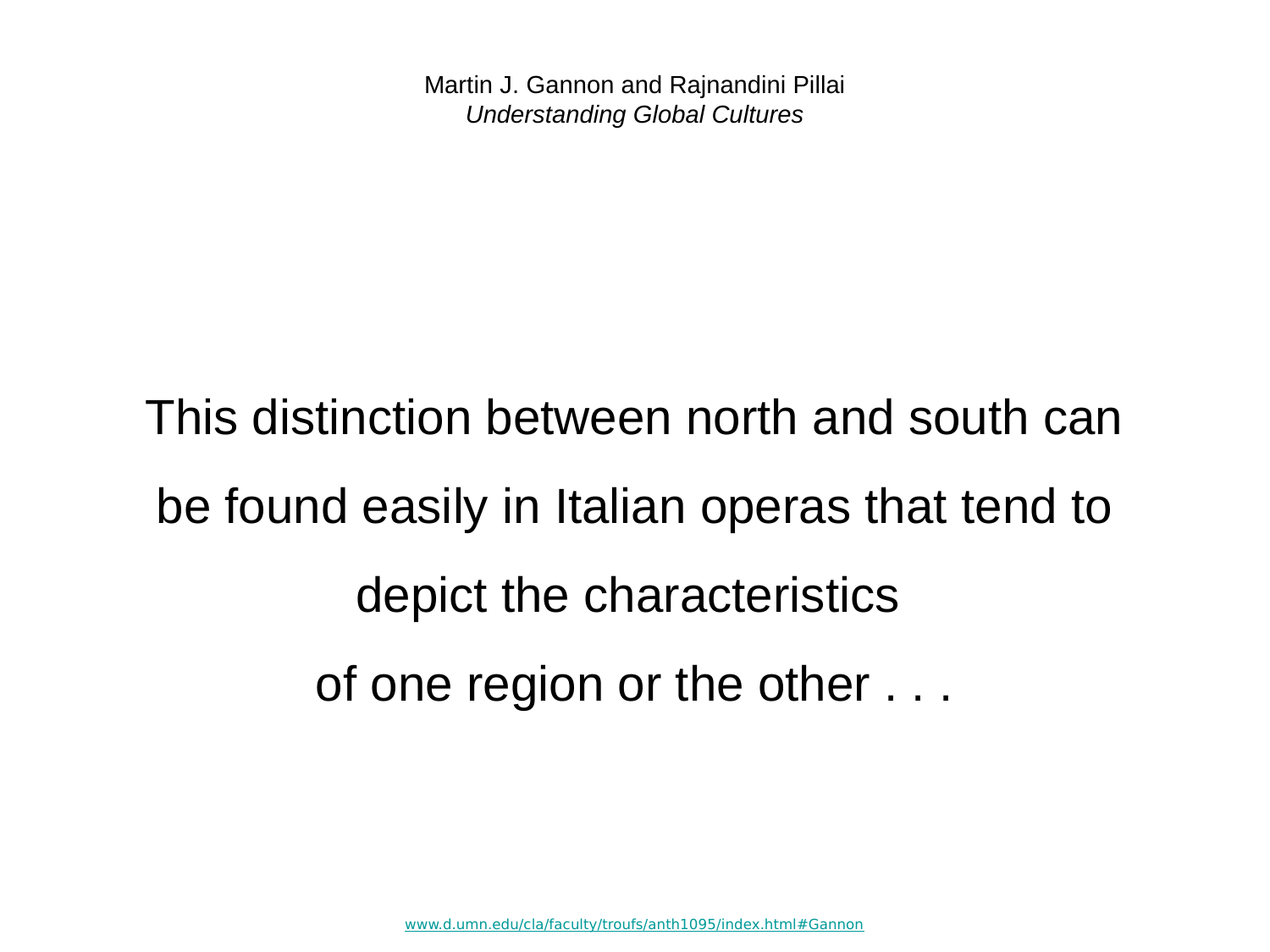

# Martin J. Gannon and Rajnandini Pillai Understanding Global Cultures
This distinction between north and south can be found easily in Italian operas that tend to depict the characteristics
of one region or the other . . .
www.d.umn.edu/cla/faculty/troufs/anth1095/index.html#Gannon